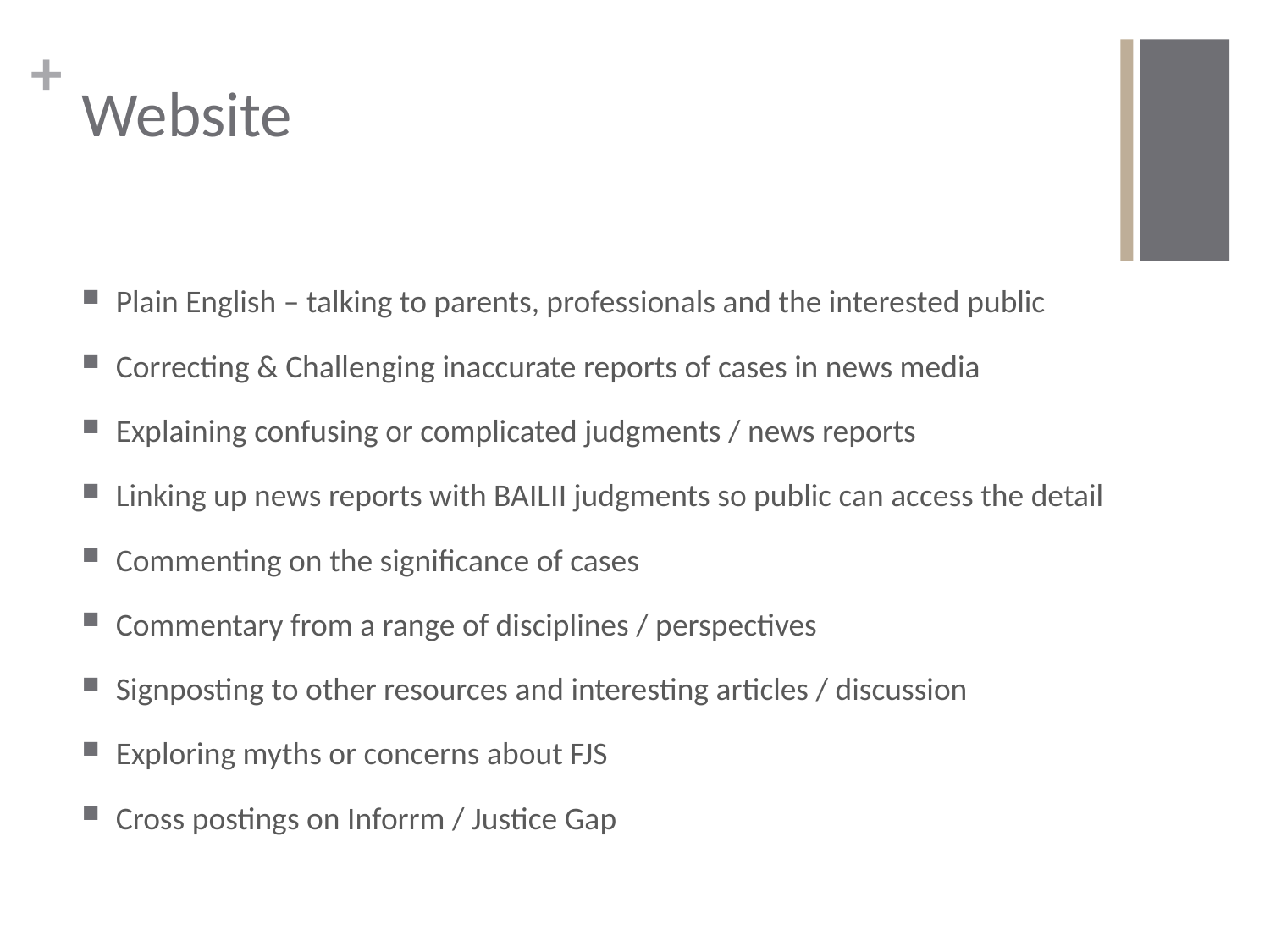

# Website
Plain English – talking to parents, professionals and the interested public
Correcting & Challenging inaccurate reports of cases in news media
Explaining confusing or complicated judgments / news reports
Linking up news reports with BAILII judgments so public can access the detail
Commenting on the significance of cases
Commentary from a range of disciplines / perspectives
Signposting to other resources and interesting articles / discussion
Exploring myths or concerns about FJS
Cross postings on Inforrm / Justice Gap